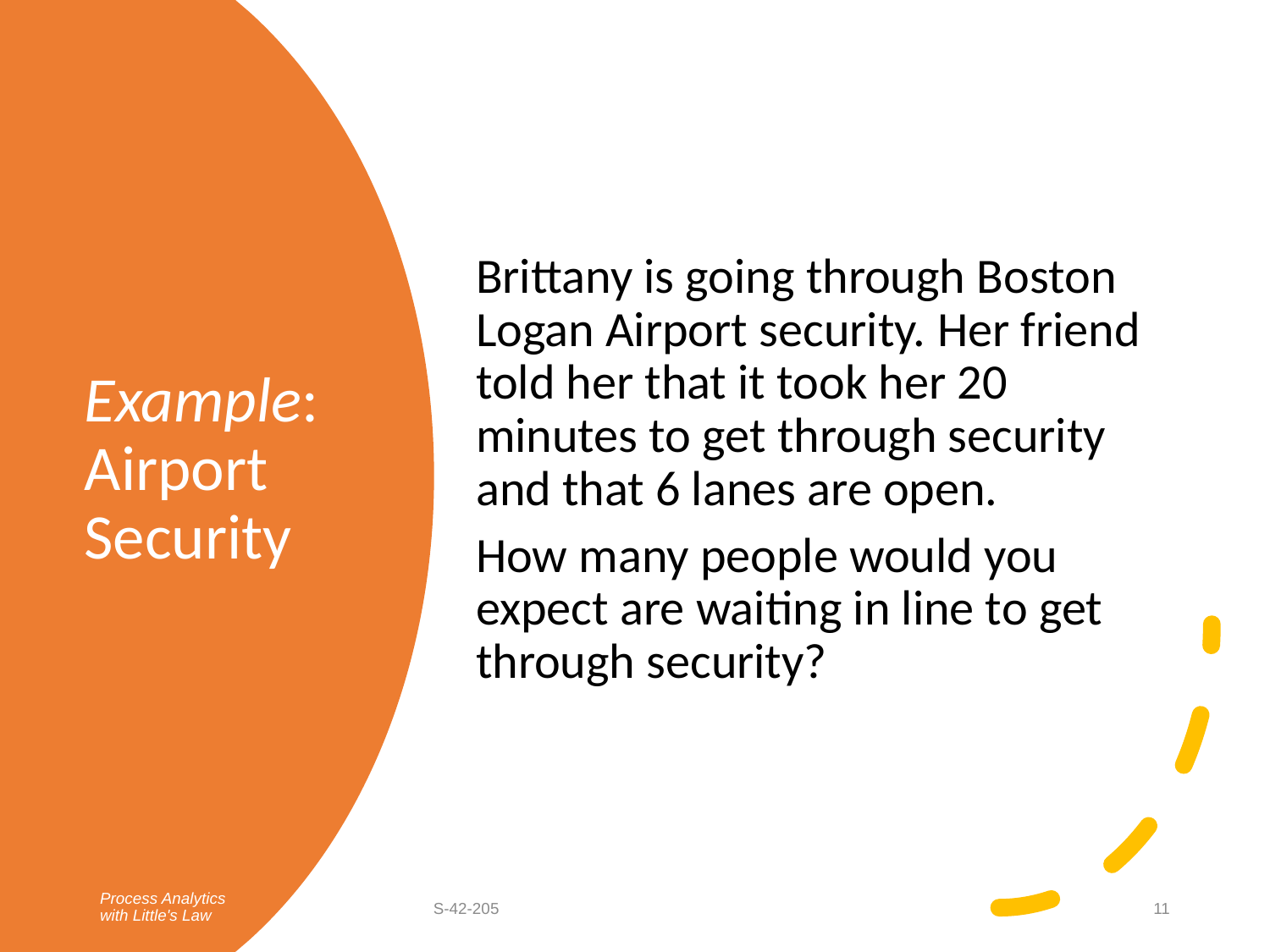

Brittany is going through Boston Logan Airport security. Her friend told her that it took her 20 minutes to get through security and that 6 lanes are open.
How many people would you expect are waiting in line to get through security?
# Example: Airport Security

Process Analytics with Little's Law
S-42-205
11